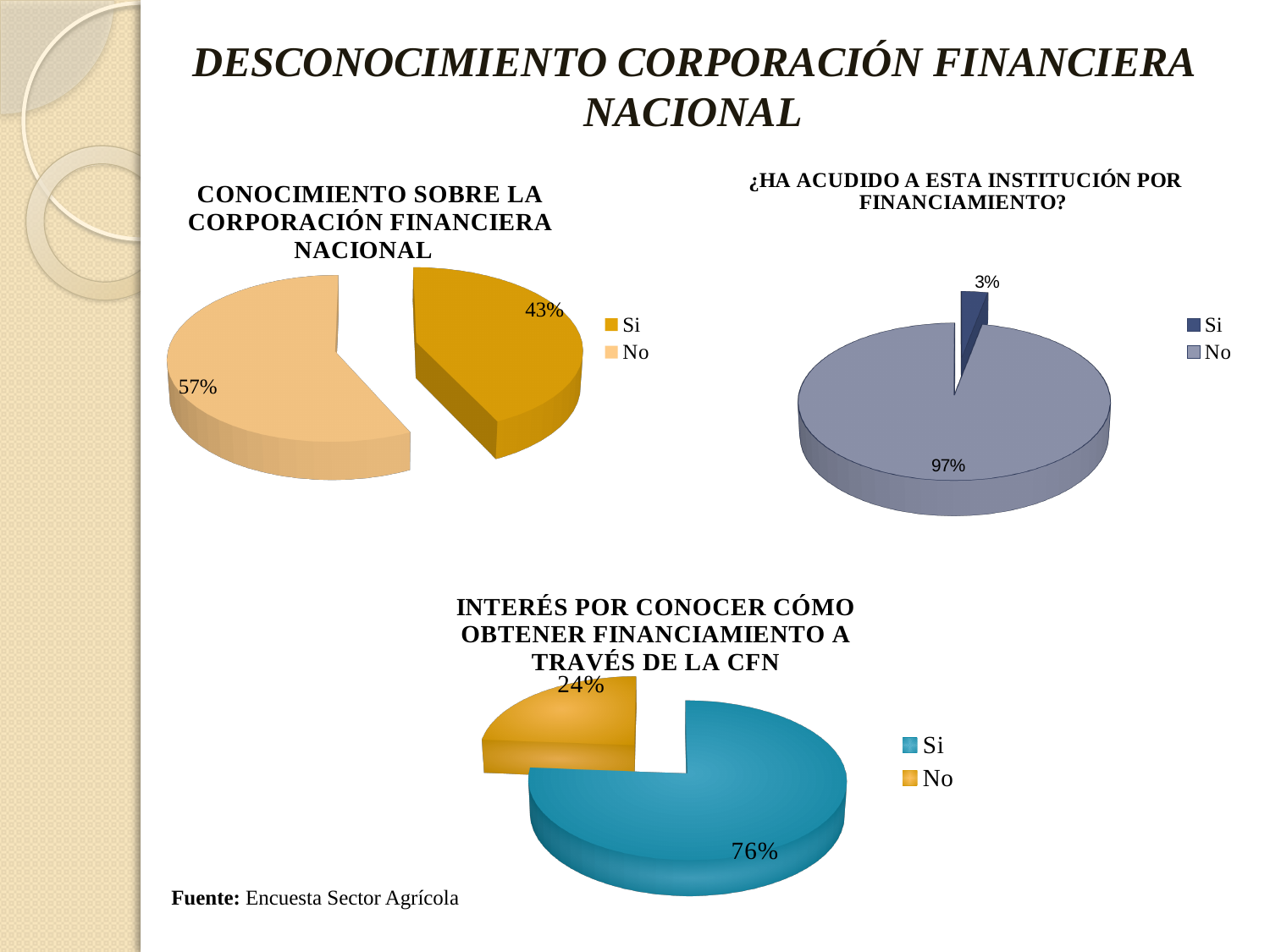

# DESCONOCIMIENTO CORPORACIÓN FINANCIERA NACIONAL

[unsupported chart]

[unsupported chart]

[unsupported chart]

Fuente: Encuesta Sector Agrícola